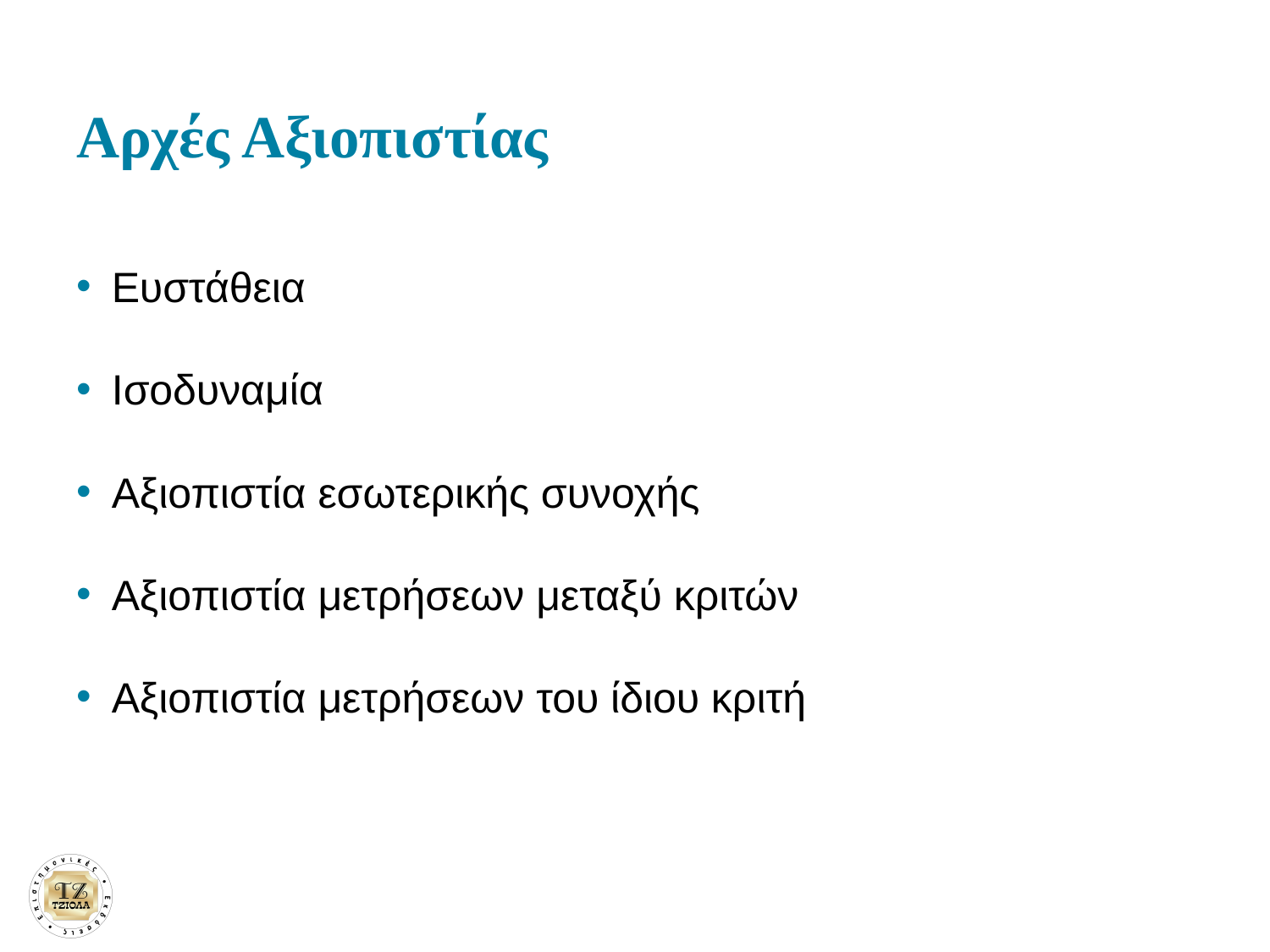

# Αρχές Αξιοπιστίας
Ευστάθεια
Ισοδυναμία
Αξιοπιστία εσωτερικής συνοχής
Αξιοπιστία μετρήσεων μεταξύ κριτών
Αξιοπιστία μετρήσεων του ίδιου κριτή